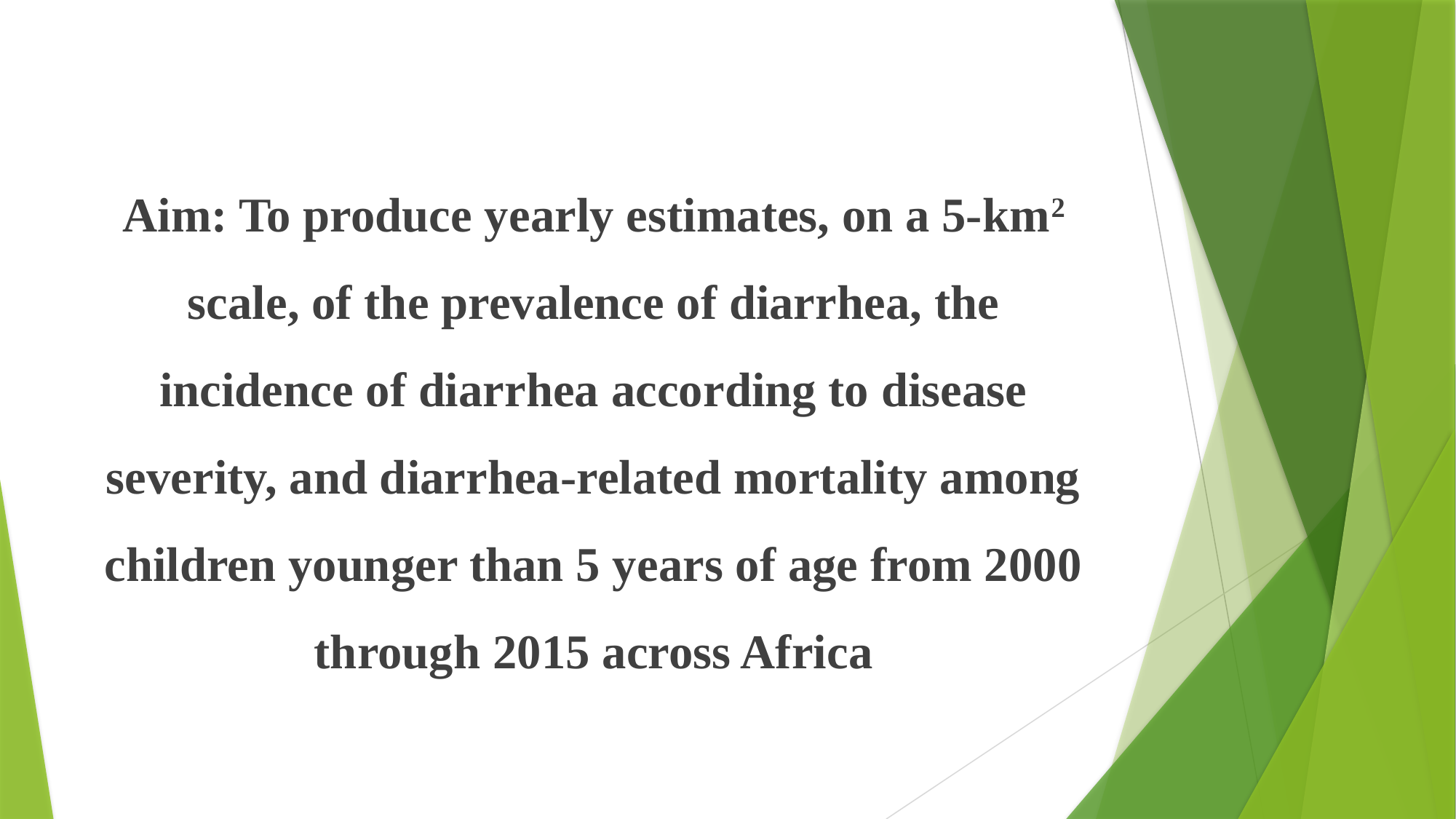

#
Aim: To produce yearly estimates, on a 5-km2 scale, of the prevalence of diarrhea, the incidence of diarrhea according to disease severity, and diarrhea-related mortality among children younger than 5 years of age from 2000 through 2015 across Africa